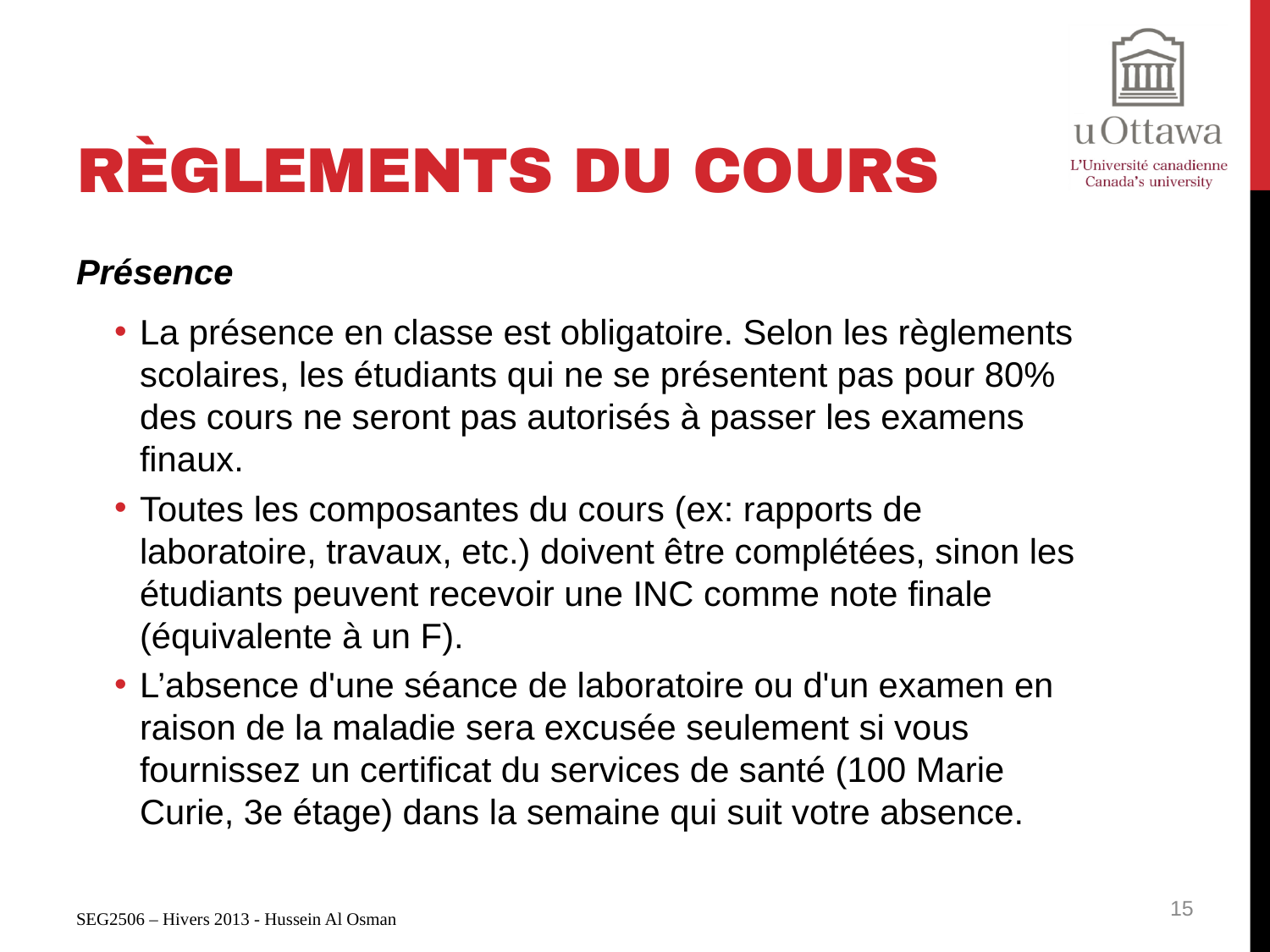

# Règlements du cours
Présence
La présence en classe est obligatoire. Selon les règlements scolaires, les étudiants qui ne se présentent pas pour 80% des cours ne seront pas autorisés à passer les examens finaux.
Toutes les composantes du cours (ex: rapports de laboratoire, travaux, etc.) doivent être complétées, sinon les étudiants peuvent recevoir une INC comme note finale (équivalente à un F).
L’absence d'une séance de laboratoire ou d'un examen en raison de la maladie sera excusée seulement si vous fournissez un certificat du services de santé (100 Marie Curie, 3e étage) dans la semaine qui suit votre absence.
15
SEG2506 – Hivers 2013 - Hussein Al Osman